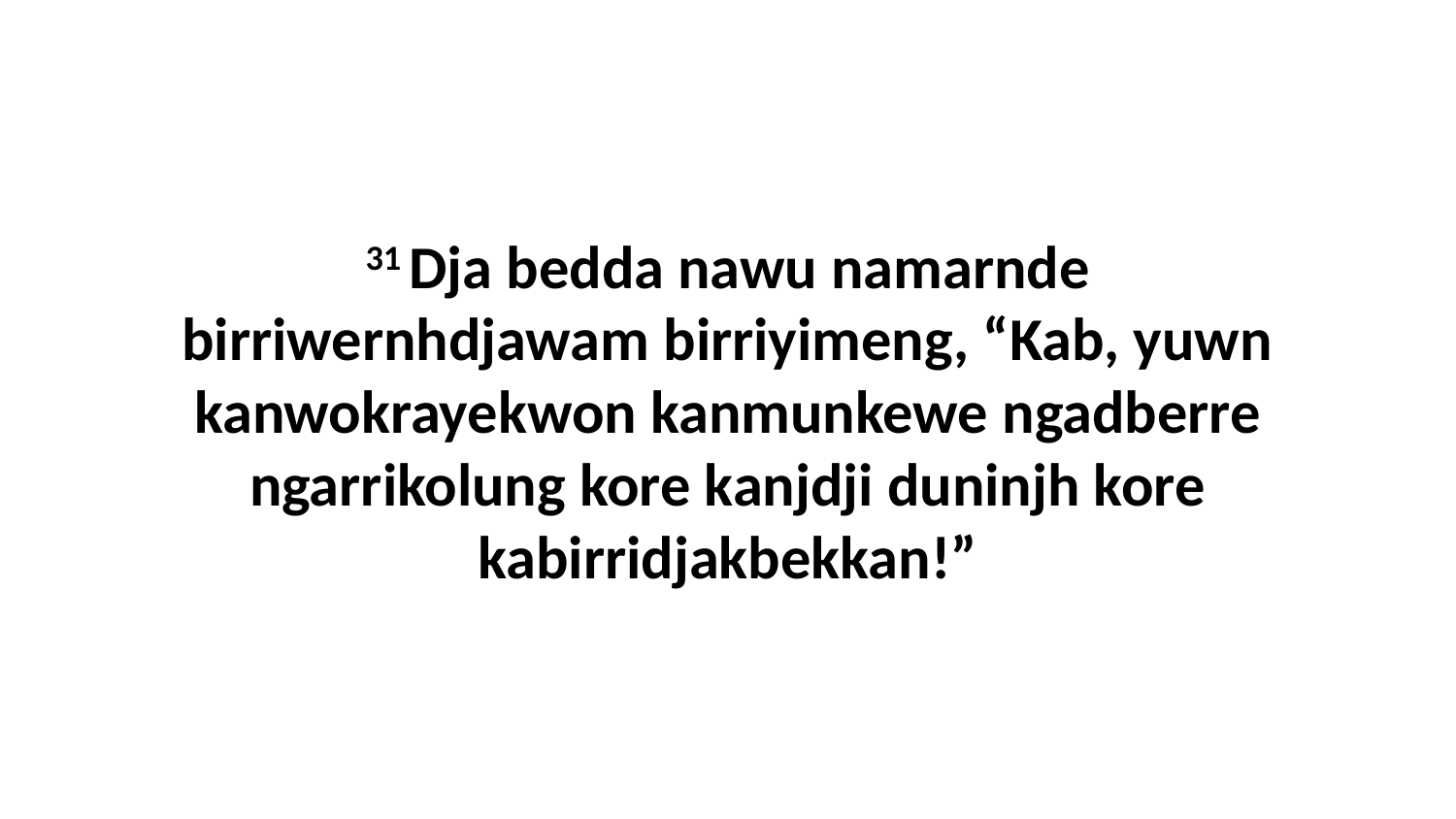

31 Dja bedda nawu namarnde birriwernhdjawam birriyimeng, “Kab, yuwn kanwokrayekwon kanmunkewe ngadberre ngarrikolung kore kanjdji duninjh kore kabirridjakbekkan!”